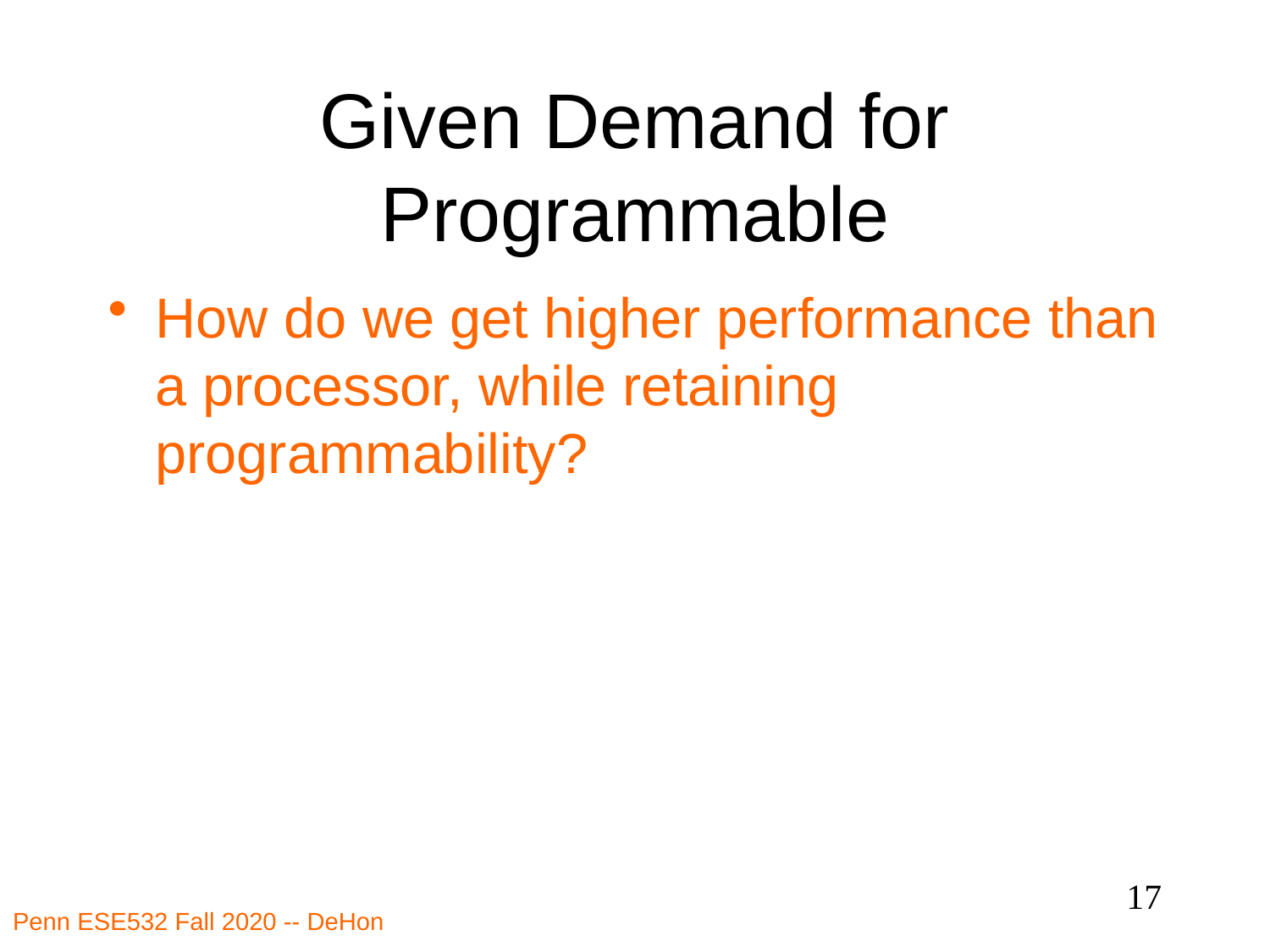

# Given Demand for Programmable
How do we get higher performance than a processor, while retaining programmability?

17
Penn ESE532 Fall 2020 -- DeHon